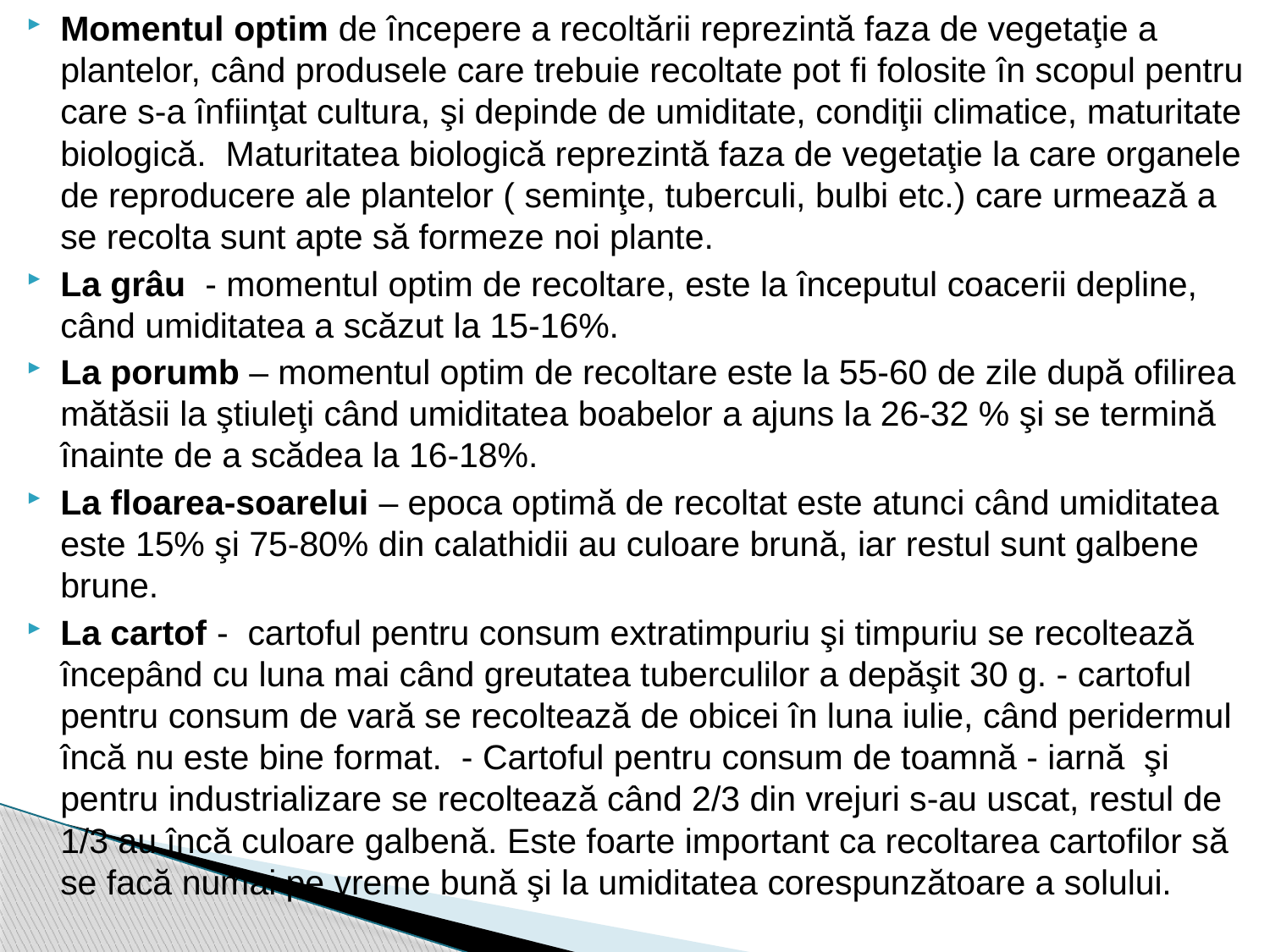

Momentul optim de începere a recoltării reprezintă faza de vegetaţie a plantelor, când produsele care trebuie recoltate pot fi folosite în scopul pentru care s-a înfiinţat cultura, şi depinde de umiditate, condiţii climatice, maturitate biologică.  Maturitatea biologică reprezintă faza de vegetaţie la care organele de reproducere ale plantelor ( seminţe, tuberculi, bulbi etc.) care urmează a se recolta sunt apte să formeze noi plante.
La grâu  - momentul optim de recoltare, este la începutul coacerii depline, când umiditatea a scăzut la 15-16%.
La porumb – momentul optim de recoltare este la 55-60 de zile după ofilirea mătăsii la ştiuleţi când umiditatea boabelor a ajuns la 26-32 % şi se termină înainte de a scădea la 16-18%.
La floarea-soarelui – epoca optimă de recoltat este atunci când umiditatea este 15% şi 75-80% din calathidii au culoare brună, iar restul sunt galbene brune.
La cartof -  cartoful pentru consum extratimpuriu şi timpuriu se recoltează începând cu luna mai când greutatea tuberculilor a depăşit 30 g. - cartoful pentru consum de vară se recoltează de obicei în luna iulie, când peridermul încă nu este bine format.  - Cartoful pentru consum de toamnă - iarnă  şi pentru industrializare se recoltează când 2/3 din vrejuri s-au uscat, restul de 1/3 au încă culoare galbenă. Este foarte important ca recoltarea cartofilor să se facă numai pe vreme bună şi la umiditatea corespunzătoare a solului.